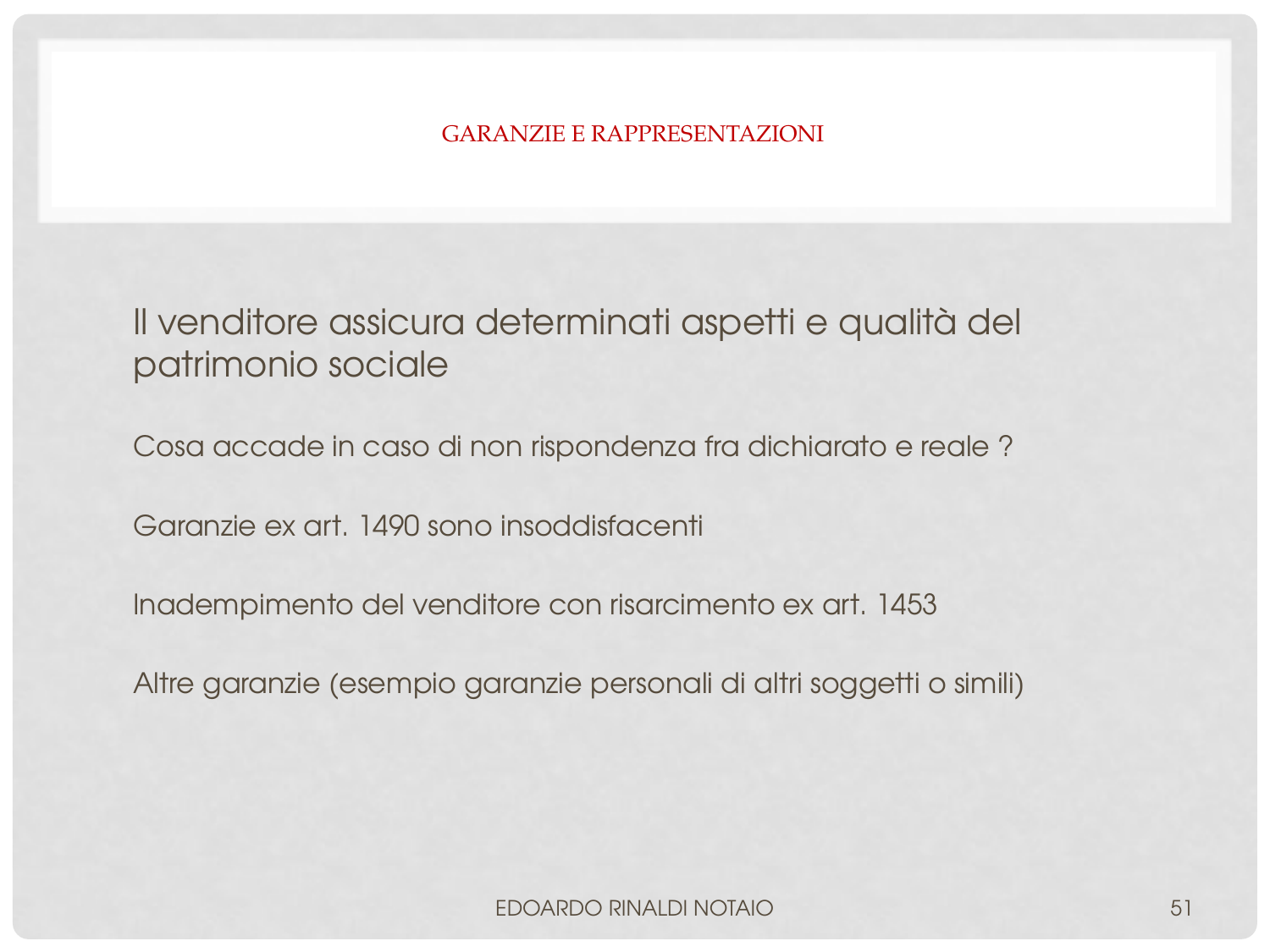

# GARANZIE E RAPPRESENTAZIONI

Il venditore assicura determinati aspetti e qualità del patrimonio sociale

Cosa accade in caso di non rispondenza fra dichiarato e reale ?

Garanzie ex art. 1490 sono insoddisfacenti

Inadempimento del venditore con risarcimento ex art. 1453

Altre garanzie (esempio garanzie personali di altri soggetti o simili)

EDOARDO RINALDI NOTAIO
51